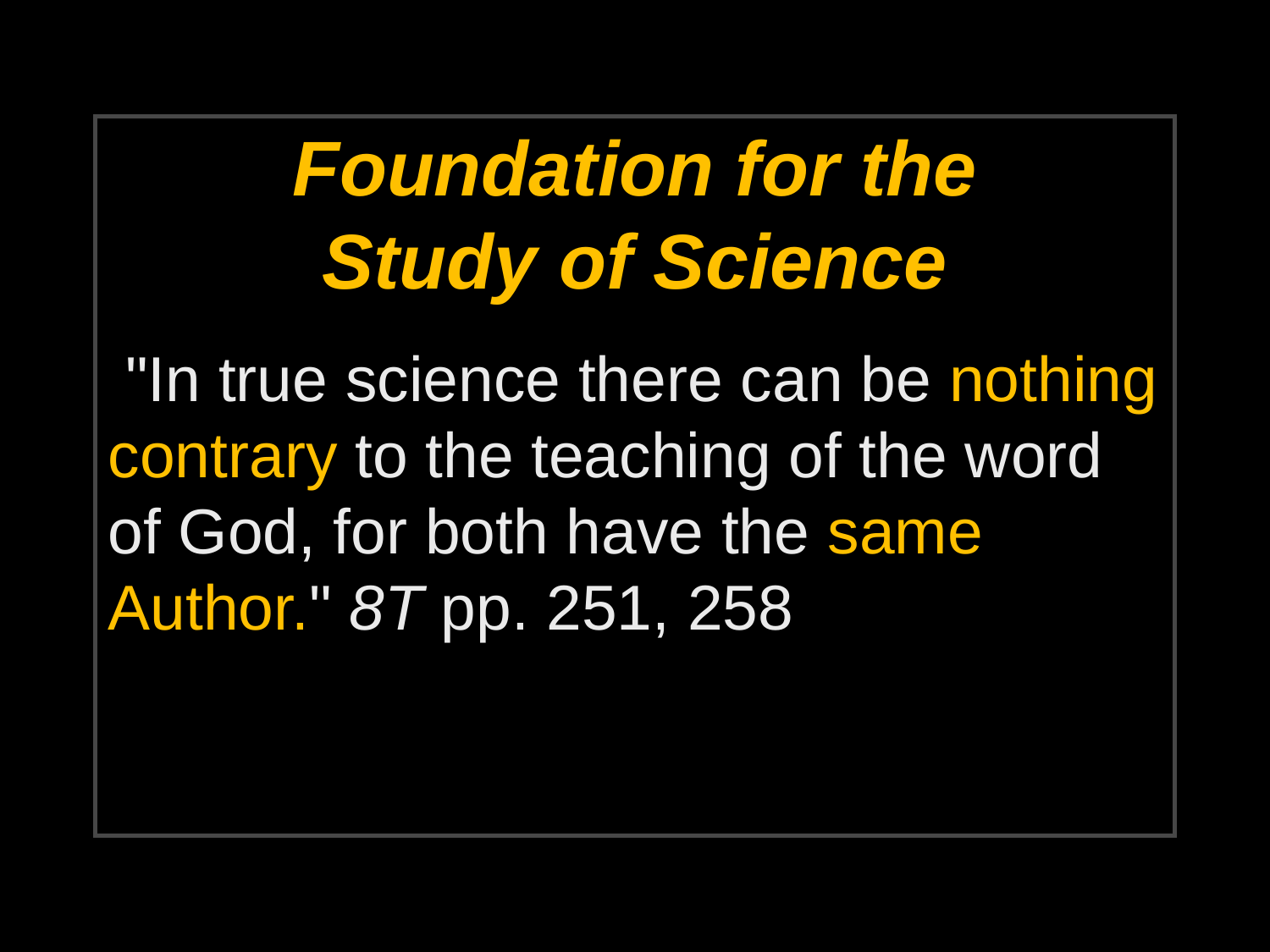

# Foundation for the Study of Science
 "In true science there can be nothing contrary to the teaching of the word of God, for both have the same Author." 8T pp. 251, 258